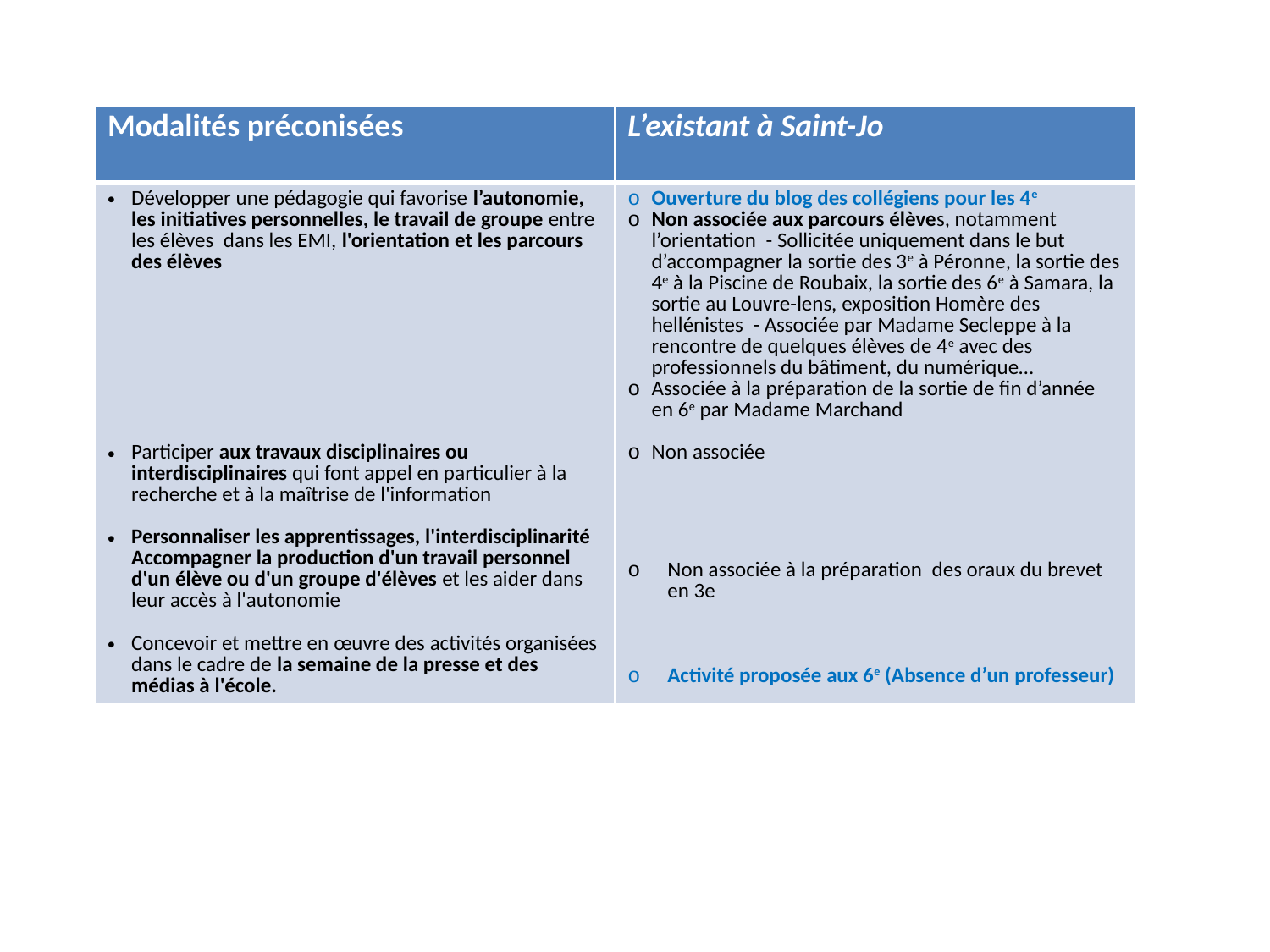

| Modalités préconisées | L’existant à Saint-Jo |
| --- | --- |
| Développer une pédagogie qui favorise l’autonomie, les initiatives personnelles, le travail de groupe entre les élèves dans les EMI, l'orientation et les parcours des élèves Participer aux travaux disciplinaires ou interdisciplinaires qui font appel en particulier à la recherche et à la maîtrise de l'information Personnaliser les apprentissages, l'interdisciplinarité Accompagner la production d'un travail personnel d'un élève ou d'un groupe d'élèves et les aider dans leur accès à l'autonomie Concevoir et mettre en œuvre des activités organisées dans le cadre de la semaine de la presse et des médias à l'école. | Ouverture du blog des collégiens pour les 4e Non associée aux parcours élèves, notamment l’orientation - Sollicitée uniquement dans le but d’accompagner la sortie des 3e à Péronne, la sortie des 4e à la Piscine de Roubaix, la sortie des 6e à Samara, la sortie au Louvre-lens, exposition Homère des hellénistes - Associée par Madame Secleppe à la rencontre de quelques élèves de 4e avec des professionnels du bâtiment, du numérique… Associée à la préparation de la sortie de fin d’année en 6e par Madame Marchand Non associée Non associée à la préparation des oraux du brevet en 3e Activité proposée aux 6e (Absence d’un professeur) |